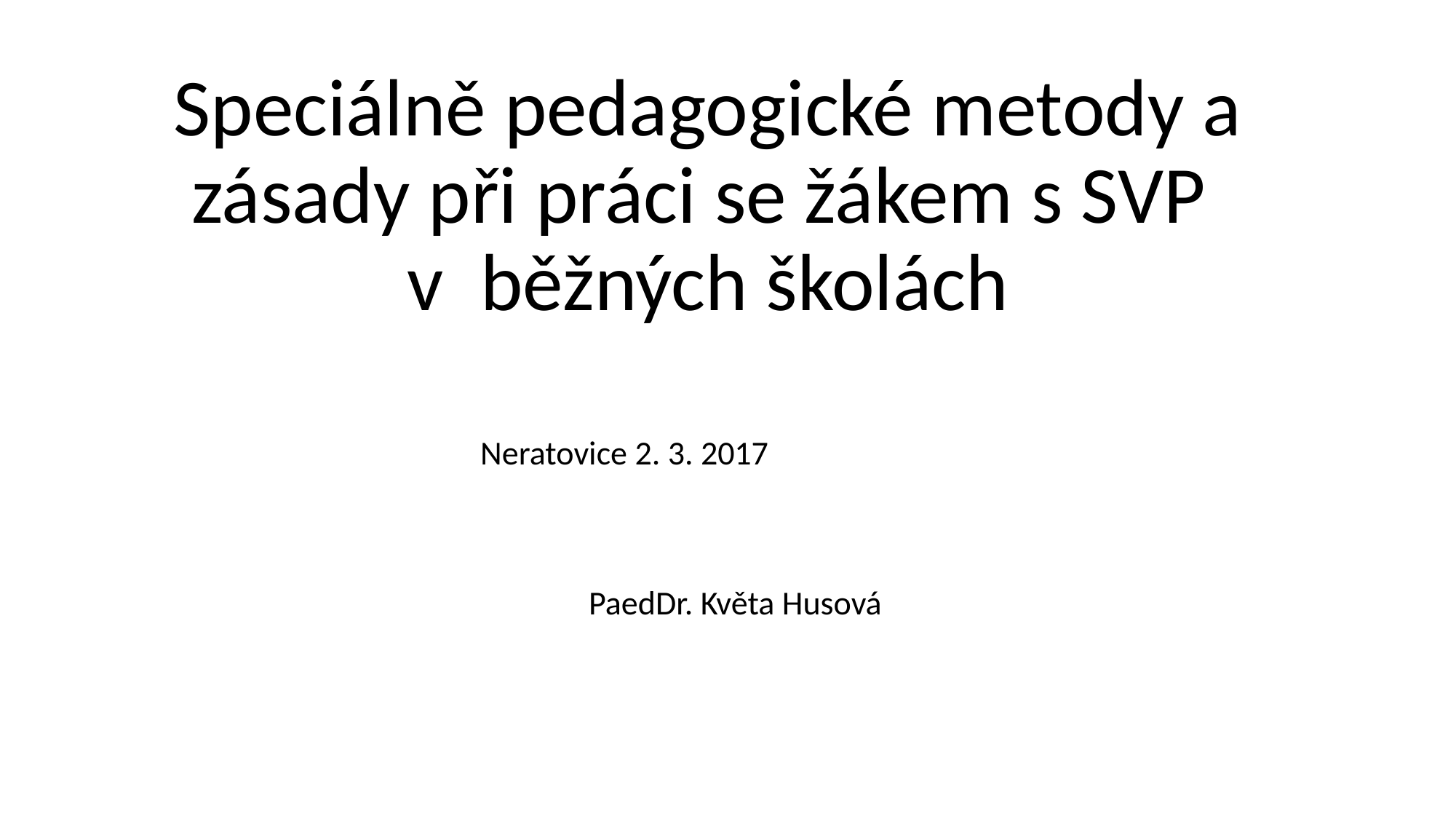

# Speciálně pedagogické metody a zásady při práci se žákem s SVP v  běžných školách
Neratovice 2. 3. 2017

  PaedDr. Květa Husová